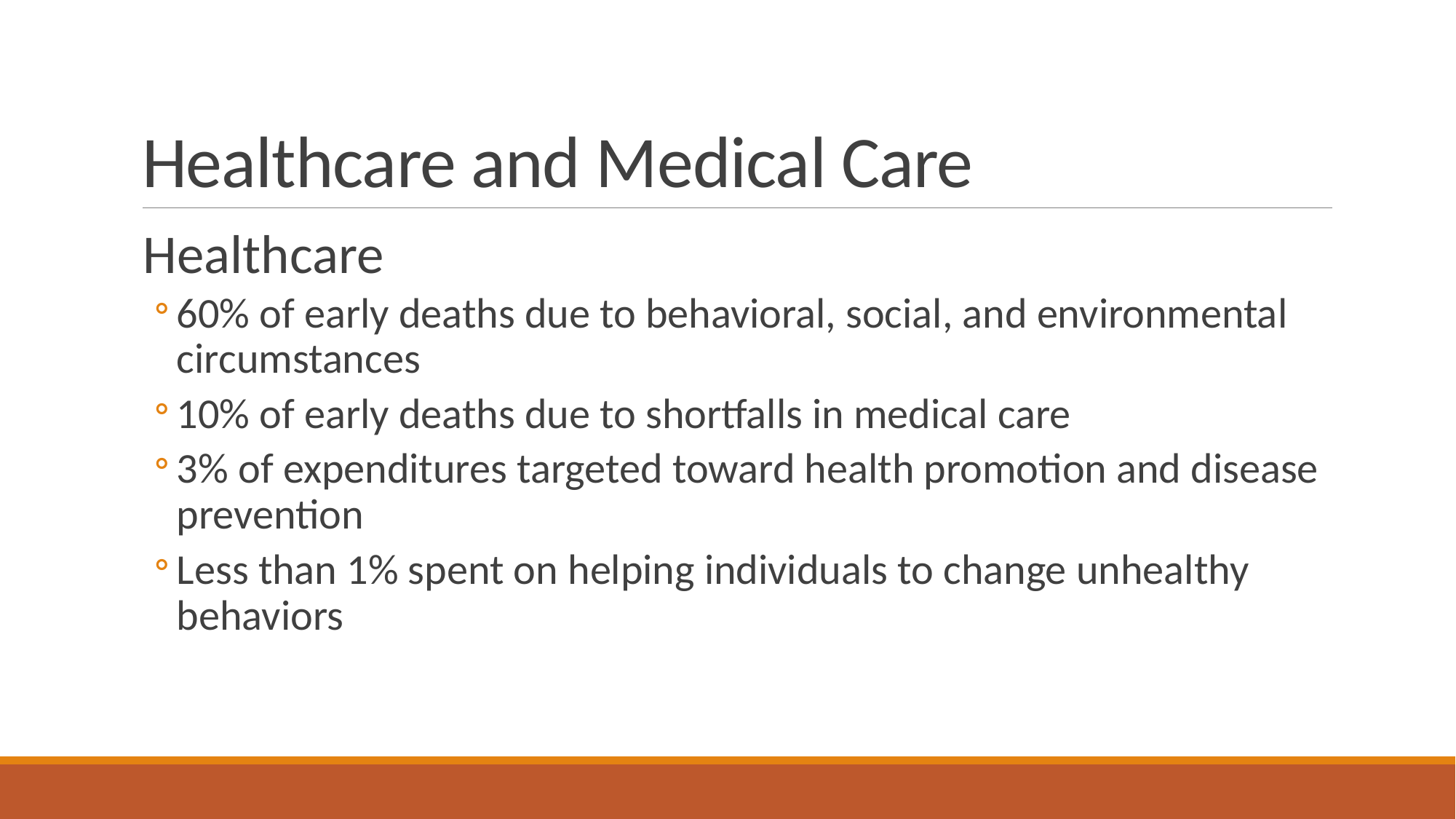

# Healthcare and Medical Care
Healthcare
60% of early deaths due to behavioral, social, and environmental circumstances
10% of early deaths due to shortfalls in medical care
3% of expenditures targeted toward health promotion and disease prevention
Less than 1% spent on helping individuals to change unhealthy behaviors